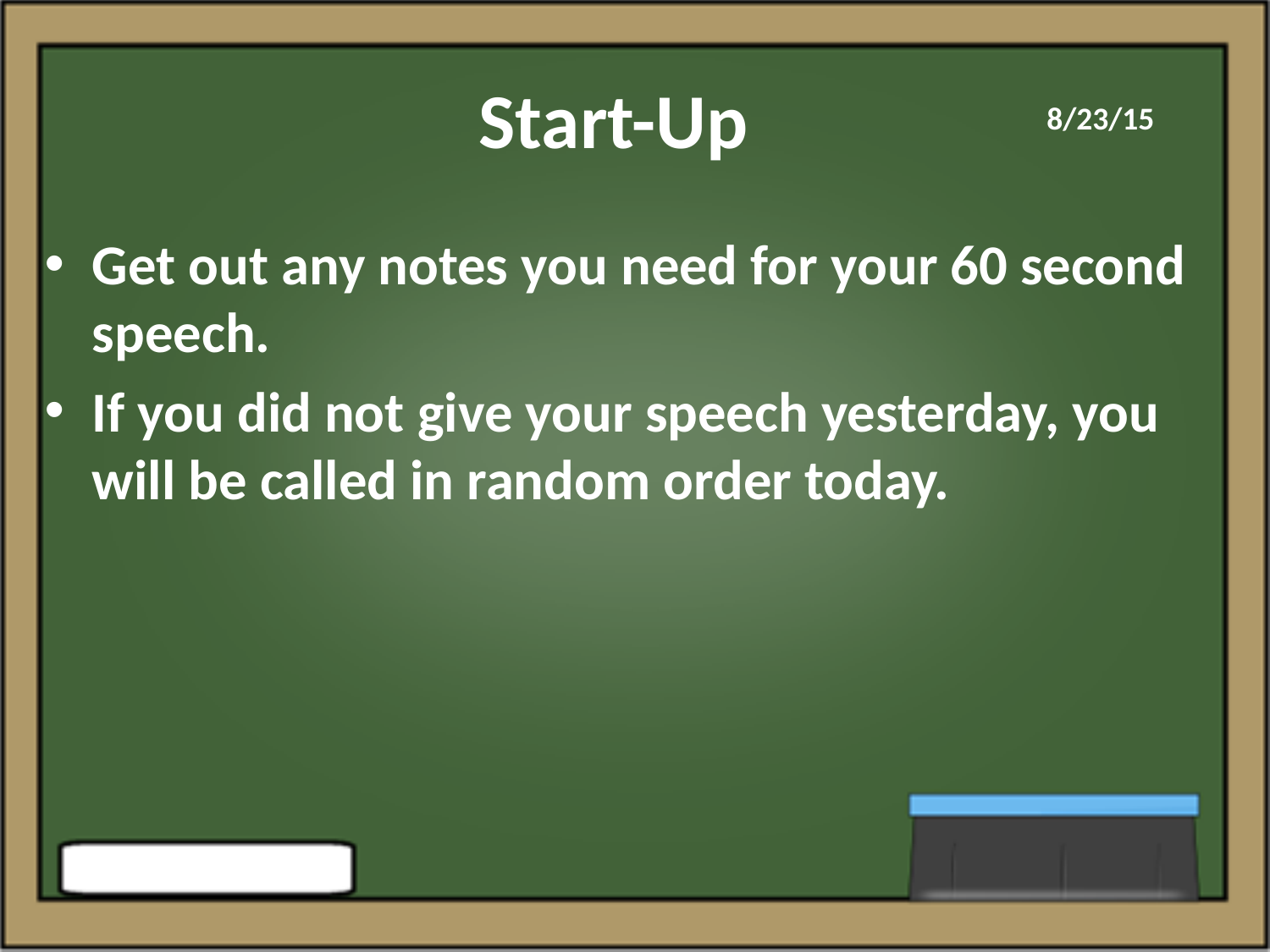

# Start-Up
8/23/15
Get out any notes you need for your 60 second speech.
If you did not give your speech yesterday, you will be called in random order today.